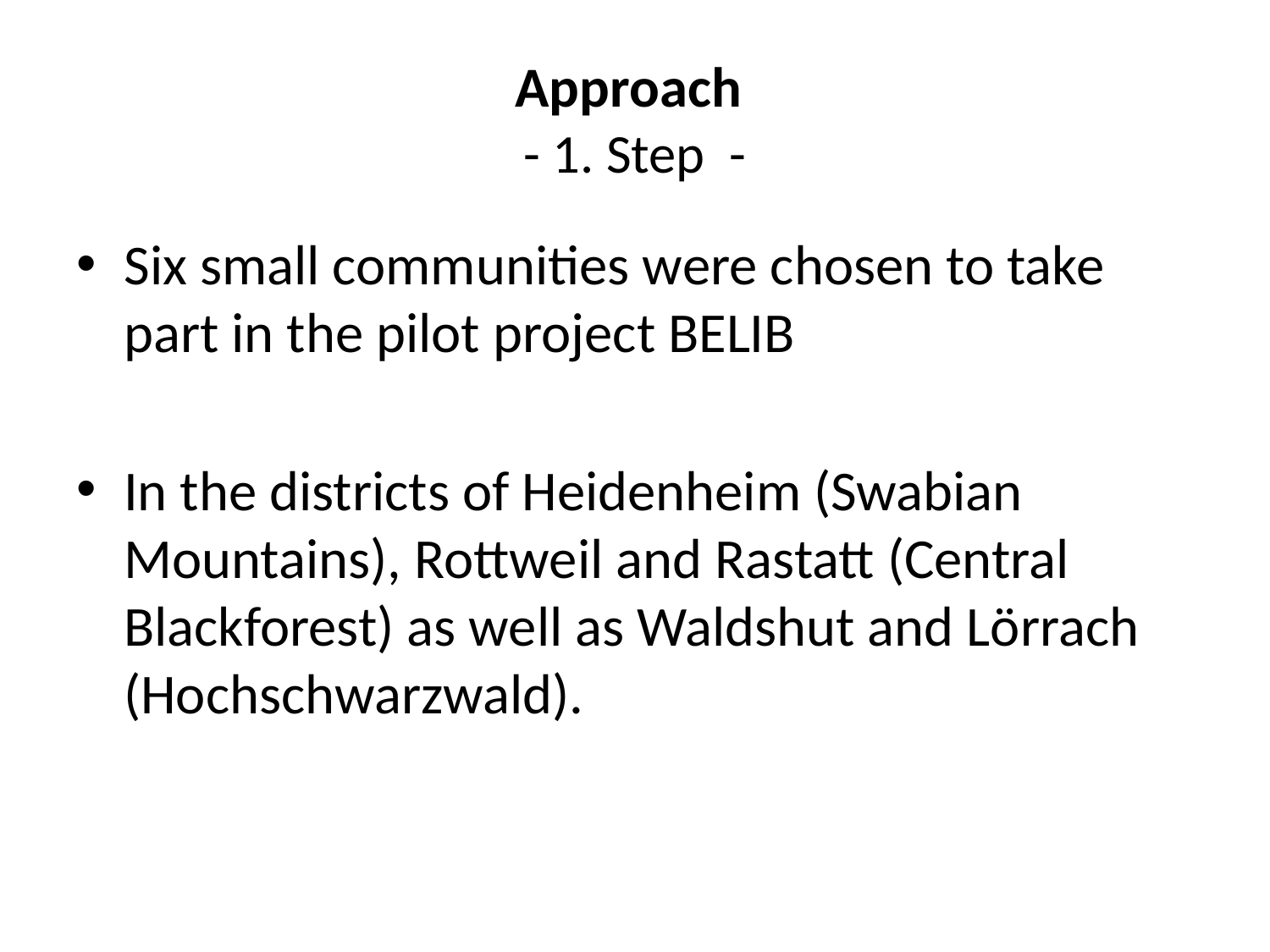

# Approach - 1. Step  -
Six small communities were chosen to take part in the pilot project BELIB

In the districts of Heidenheim (Swabian Mountains), Rottweil and Rastatt (Central Blackforest) as well as Waldshut and Lörrach (Hochschwarzwald).